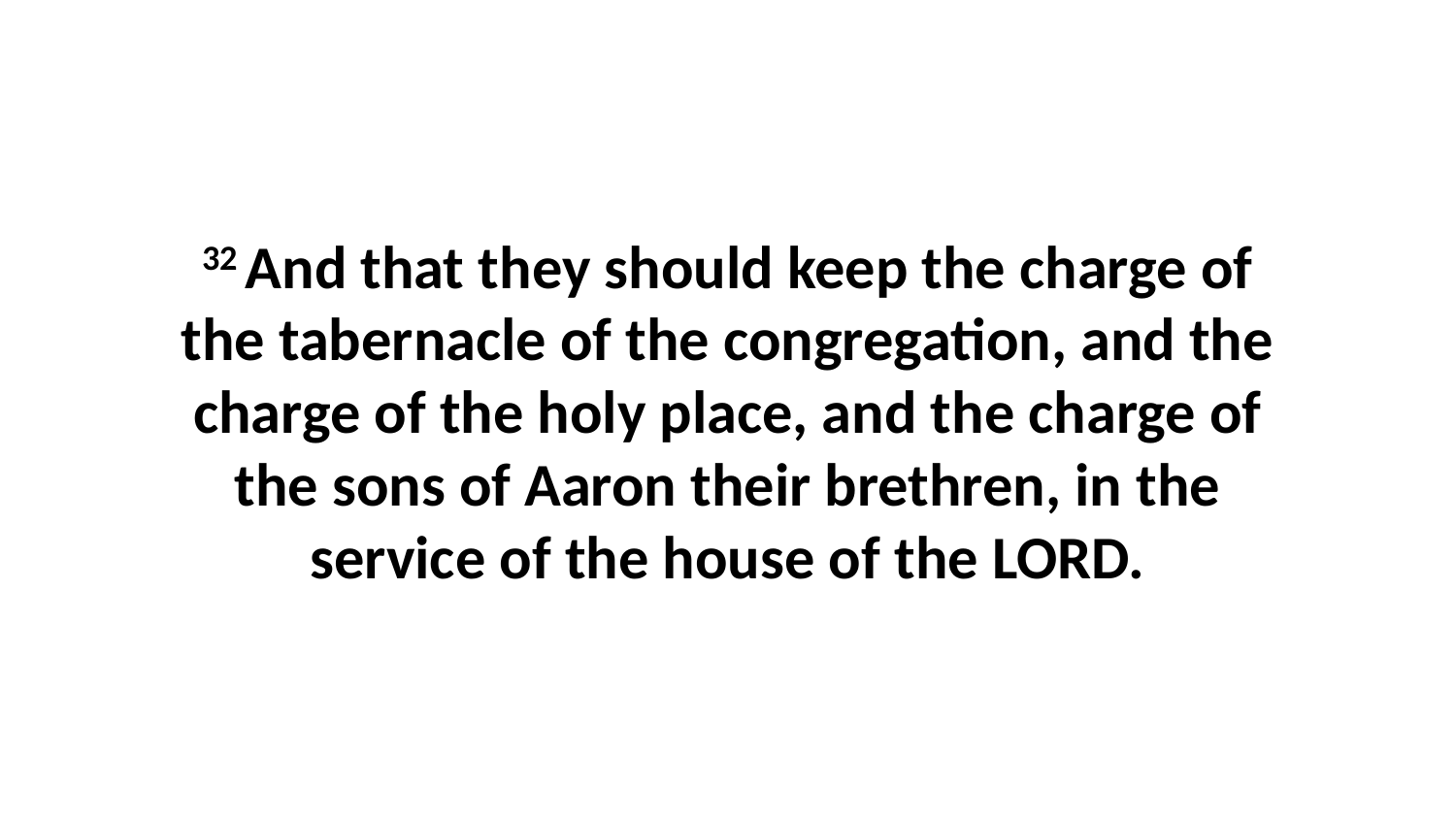

32 And that they should keep the charge of the tabernacle of the congregation, and the charge of the holy place, and the charge of the sons of Aaron their brethren, in the service of the house of the LORD.